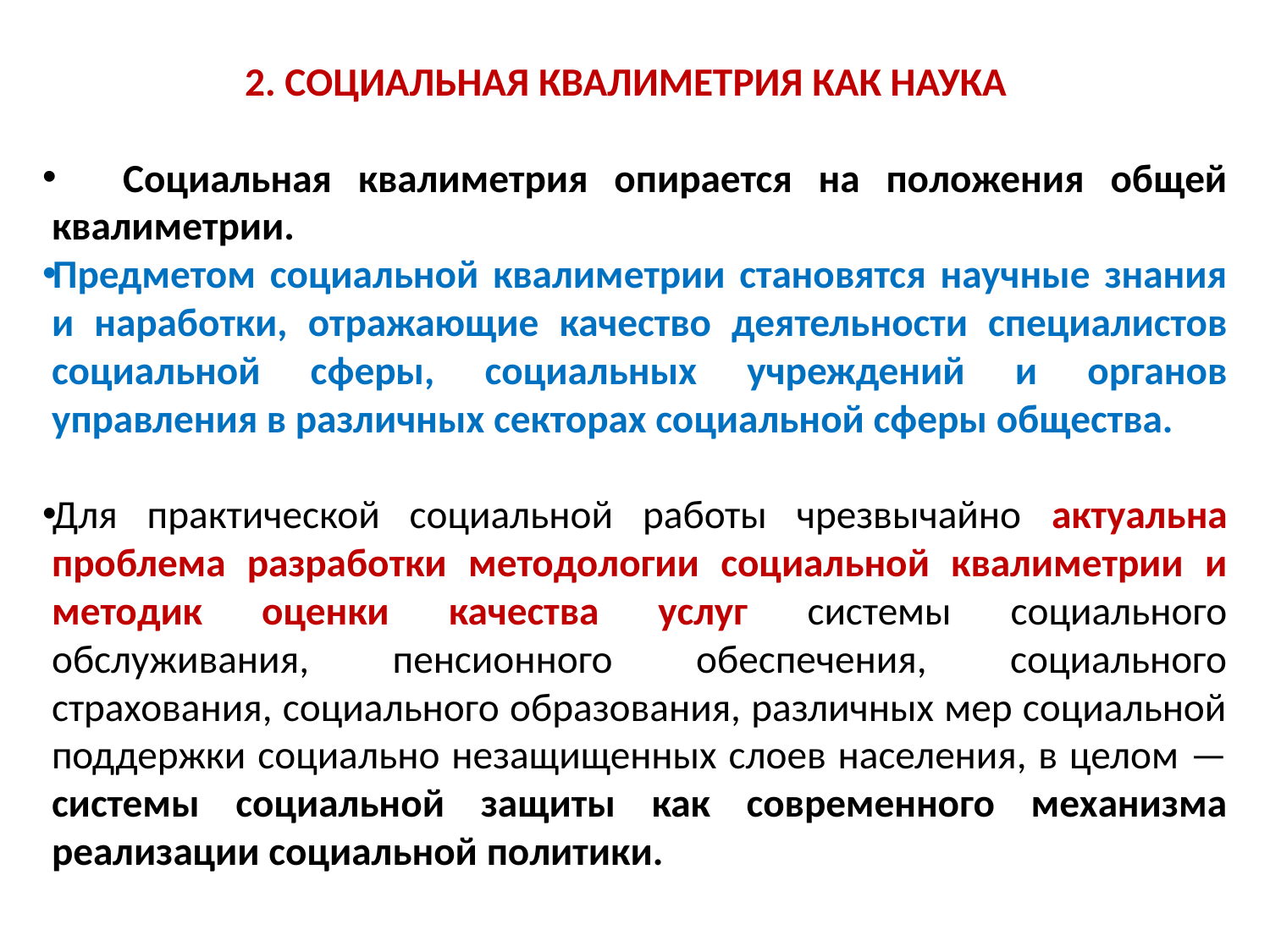

2. СОЦИАЛЬНАЯ КВАЛИМЕТРИЯ КАК НАУКА

    Социальная квалиметрия опирается на положения общей квалиметрии.
Предметом социальной квалиметрии становятся научные знания и наработки, отражающие качество деятельности специалистов социальной сферы, социальных учреждений и органов управления в различных секторах социальной сферы общества.

Для практической социальной работы чрезвычайно актуальна проблема разработки методологии социальной квалиметрии и методик оценки качества услуг системы социального обслуживания, пенсионного обеспечения, социального страхования, социального образования, различных мер социальной поддержки социально незащищенных слоев населения, в целом — системы социальной защиты как современного механизма реализации социальной политики.